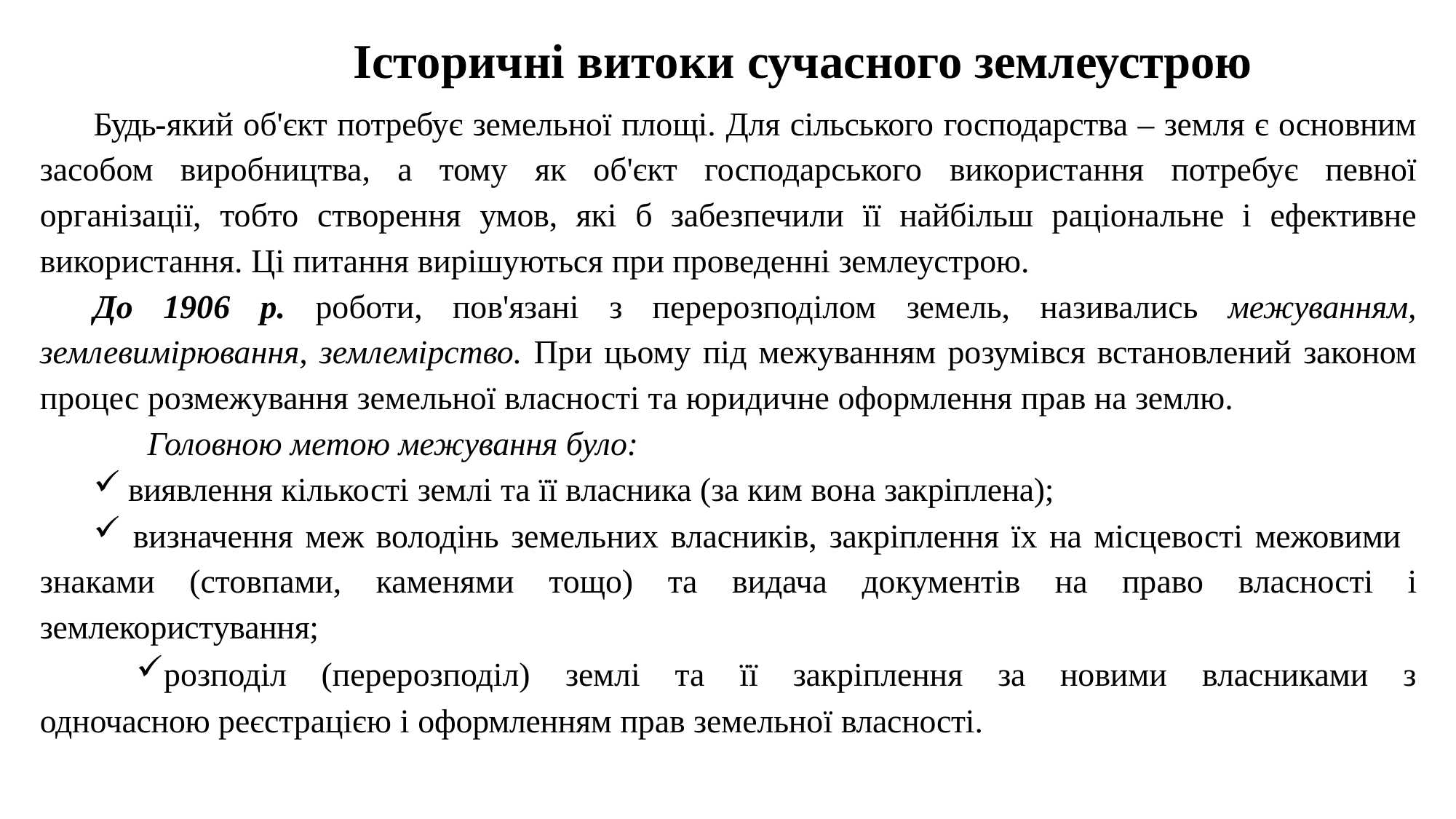

# Історичні витоки сучасного землеустрою
Будь-який об'єкт потребує земельної площі. Для сільського господарства – земля є основним засобом  виробництва,  а  тому  як  об'єкт  господарського  використання  потребує  певної організації,  тобто  створення  умов,  які  б  забезпечили  її  найбільш  раціональне  і  ефективне використання. Ці питання вирішуються при проведенні землеустрою.
До  1906  р.  роботи,  пов'язані  з  перерозподілом  земель,  називались  межуванням, землевимірювання, землемірство. При цьому під межуванням розумівся встановлений законом процес розмежування земельної власності та юридичне оформлення прав на землю.
Головною метою межування було:
виявлення кількості землі та її власника (за ким вона закріплена);
визначення меж володінь земельних власників, закріплення їх на місцевості межовими
знаками  (стовпами,  каменями  тощо)  та  видача  документів  на  право  власності  і землекористування;
розподіл (перерозподіл) землі та її закріплення за новими власниками з одночасною реєстрацією і оформленням прав земельної власності.